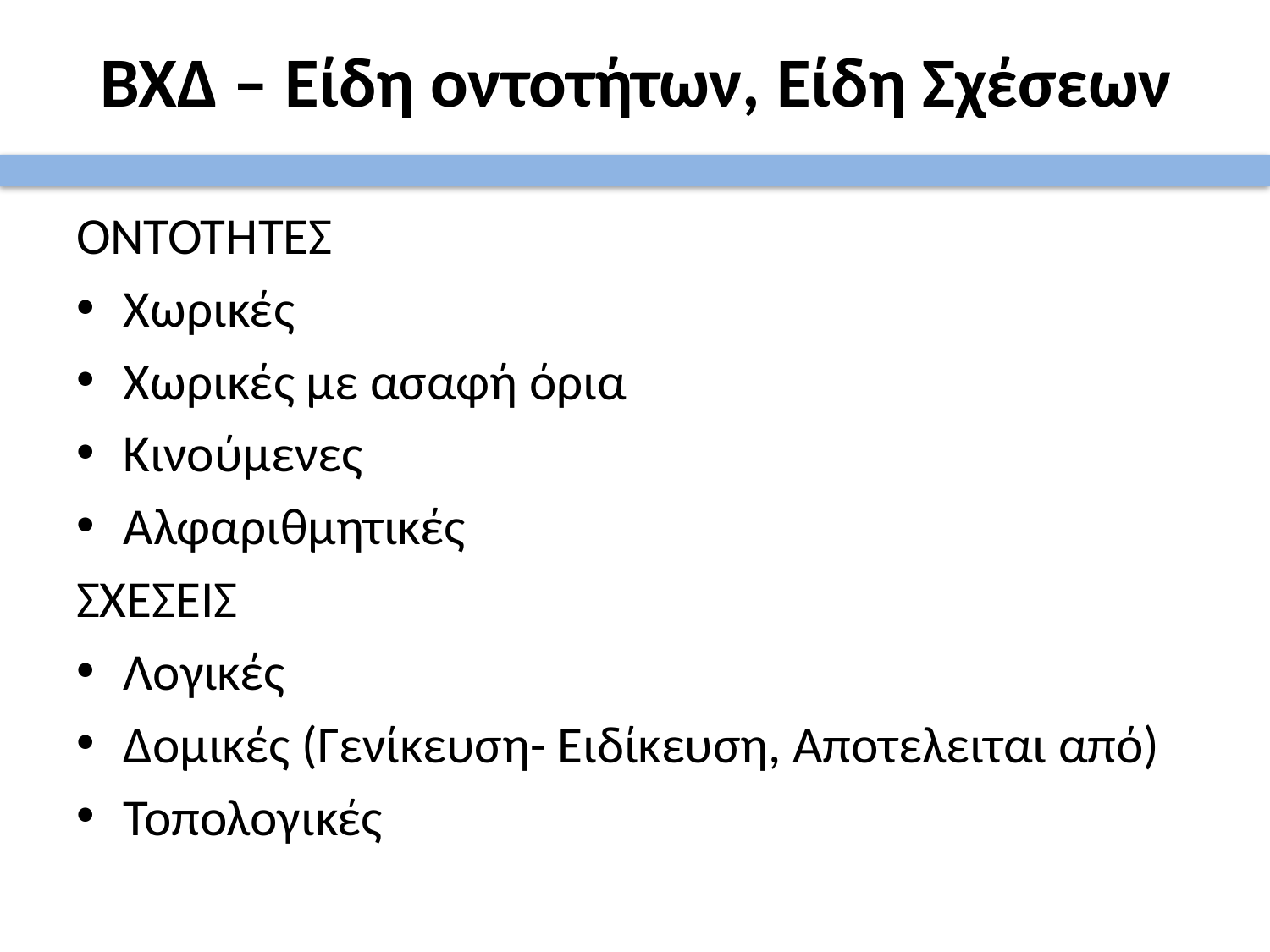

# ΒΧΔ – Είδη οντοτήτων, Είδη Σχέσεων
ΟΝΤΟΤΗΤΕΣ
Χωρικές
Χωρικές με ασαφή όρια
Κινούμενες
Αλφαριθμητικές
ΣΧΕΣΕΙΣ
Λογικές
Δομικές (Γενίκευση- Ειδίκευση, Αποτελειται από)
Τοπολογικές